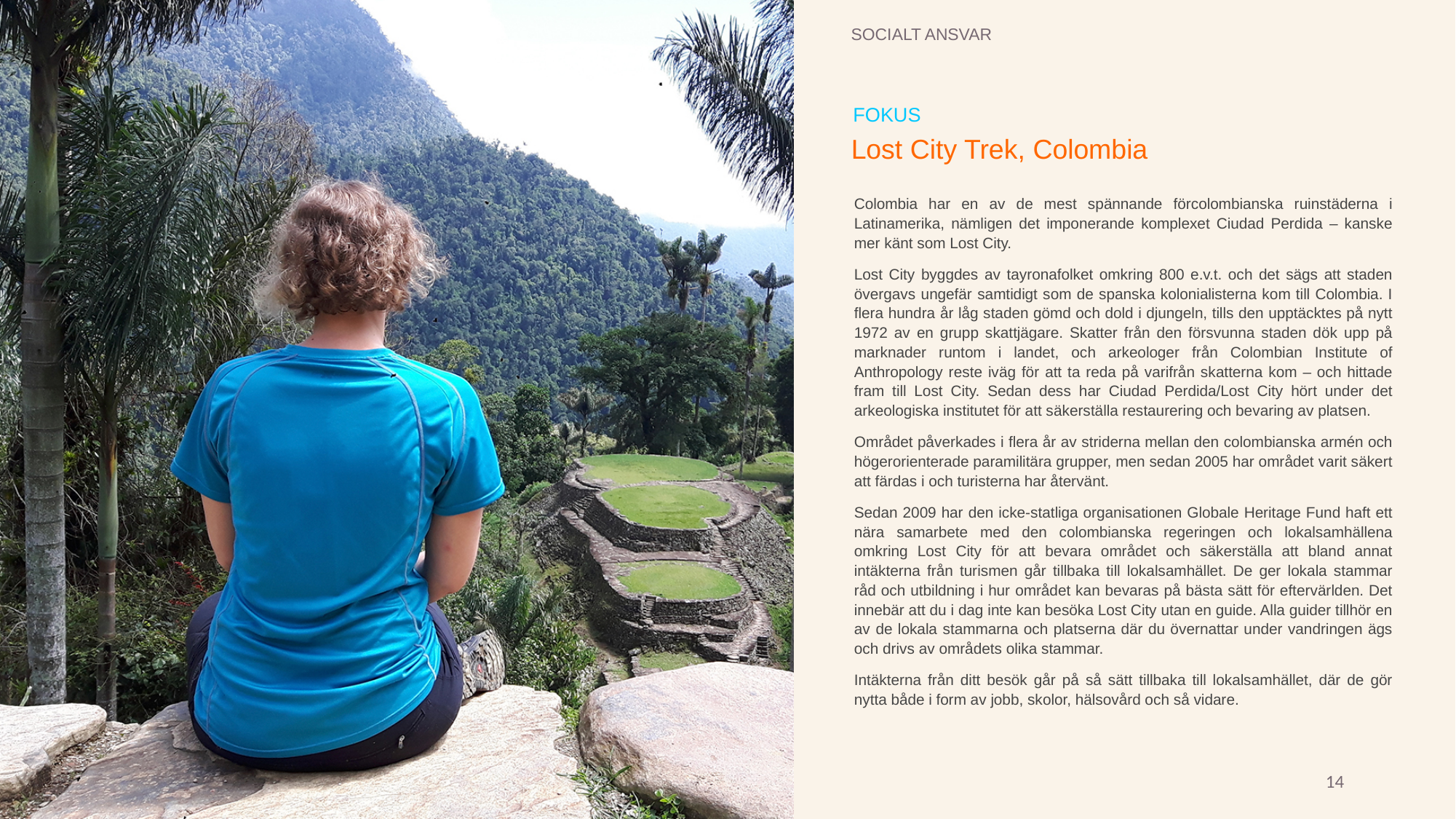

SOCIALT ANSVAR
FOKUS
Lost City Trek, Colombia
Colombia har en av de mest spännande förcolombianska ruinstäderna i Latinamerika, nämligen det imponerande komplexet Ciudad Perdida – kanske mer känt som Lost City.
Lost City byggdes av tayronafolket omkring 800 e.v.t. och det sägs att staden övergavs ungefär samtidigt som de spanska kolonialisterna kom till Colombia. I flera hundra år låg staden gömd och dold i djungeln, tills den upptäcktes på nytt 1972 av en grupp skattjägare. Skatter från den försvunna staden dök upp på marknader runtom i landet, och arkeologer från Colombian Institute of Anthropology reste iväg för att ta reda på varifrån skatterna kom – och hittade fram till Lost City. Sedan dess har Ciudad Perdida/Lost City hört under det arkeologiska institutet för att säkerställa restaurering och bevaring av platsen.
Området påverkades i flera år av striderna mellan den colombianska armén och högerorienterade paramilitära grupper, men sedan 2005 har området varit säkert att färdas i och turisterna har återvänt.
Sedan 2009 har den icke-statliga organisationen Globale Heritage Fund haft ett nära samarbete med den colombianska regeringen och lokalsamhällena omkring Lost City för att bevara området och säkerställa att bland annat intäkterna från turismen går tillbaka till lokalsamhället. De ger lokala stammar råd och utbildning i hur området kan bevaras på bästa sätt för eftervärlden. Det innebär att du i dag inte kan besöka Lost City utan en guide. Alla guider tillhör en av de lokala stammarna och platserna där du övernattar under vandringen ägs och drivs av områdets olika stammar.
Intäkterna från ditt besök går på så sätt tillbaka till lokalsamhället, där de gör nytta både i form av jobb, skolor, hälsovård och så vidare.
14